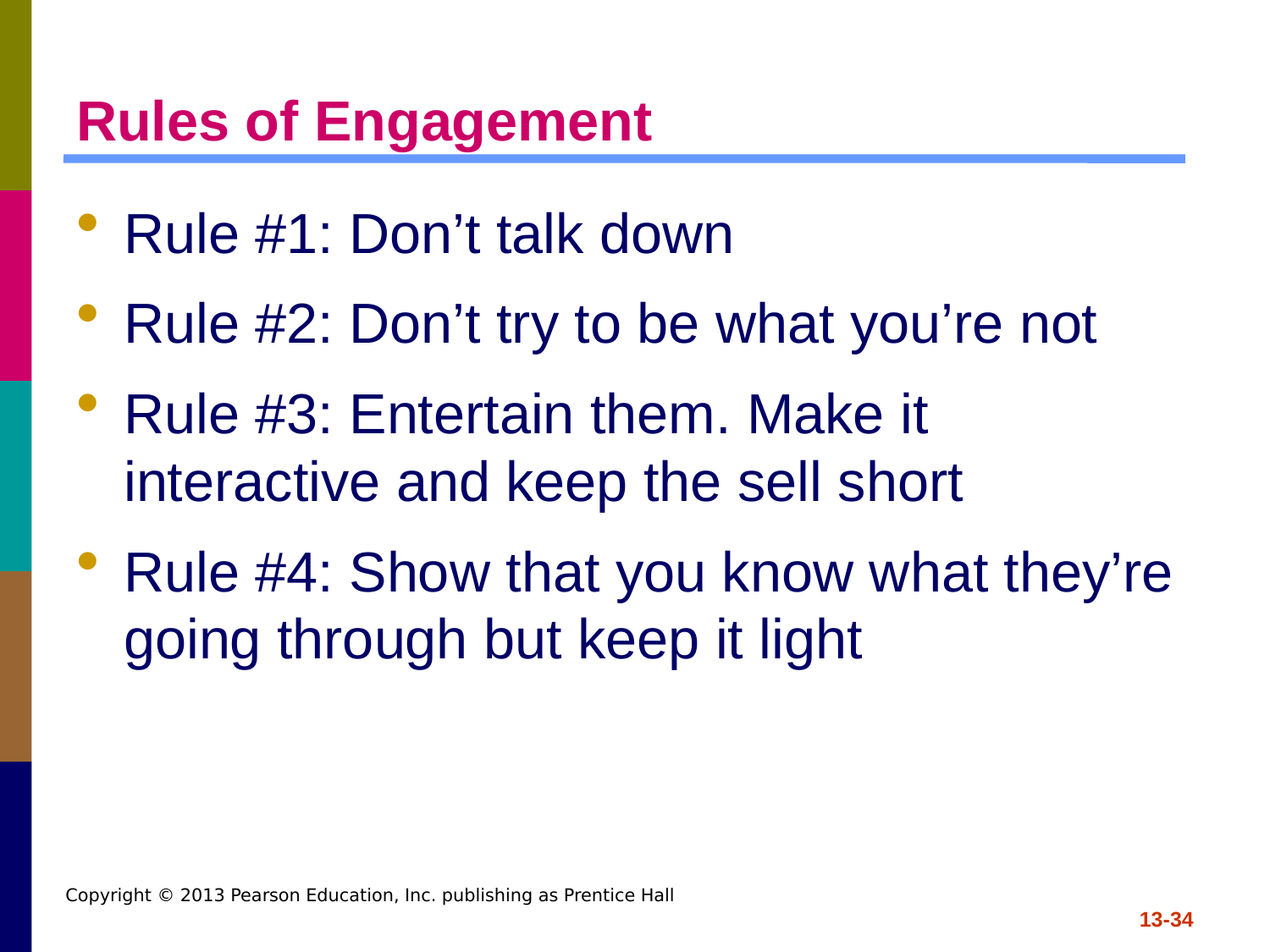

# Rules of Engagement
Rule #1: Don’t talk down
Rule #2: Don’t try to be what you’re not
Rule #3: Entertain them. Make it interactive and keep the sell short
Rule #4: Show that you know what they’re going through but keep it light
Copyright © 2013 Pearson Education, Inc. publishing as Prentice Hall

13-34